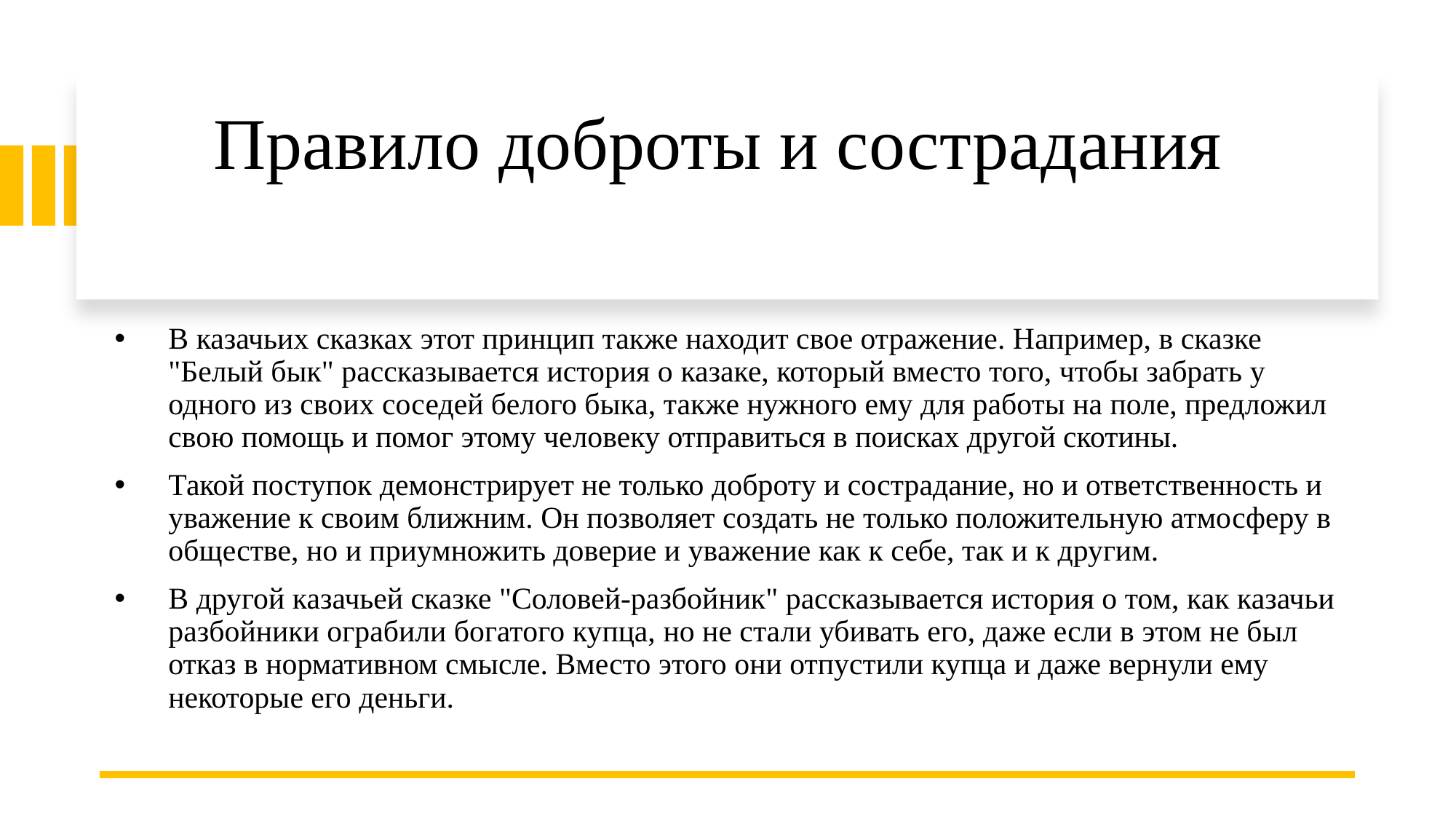

# Правило доброты и сострадания

В казачьих сказках этот принцип также находит свое отражение. Например, в сказке "Белый бык" рассказывается история о казаке, который вместо того, чтобы забрать у одного из своих соседей белого быка, также нужного ему для работы на поле, предложил свою помощь и помог этому человеку отправиться в поисках другой скотины.
Такой поступок демонстрирует не только доброту и сострадание, но и ответственность и уважение к своим ближним. Он позволяет создать не только положительную атмосферу в обществе, но и приумножить доверие и уважение как к себе, так и к другим.
В другой казачьей сказке "Соловей-разбойник" рассказывается история о том, как казачьи разбойники ограбили богатого купца, но не стали убивать его, даже если в этом не был отказ в нормативном смысле. Вместо этого они отпустили купца и даже вернули ему некоторые его деньги.